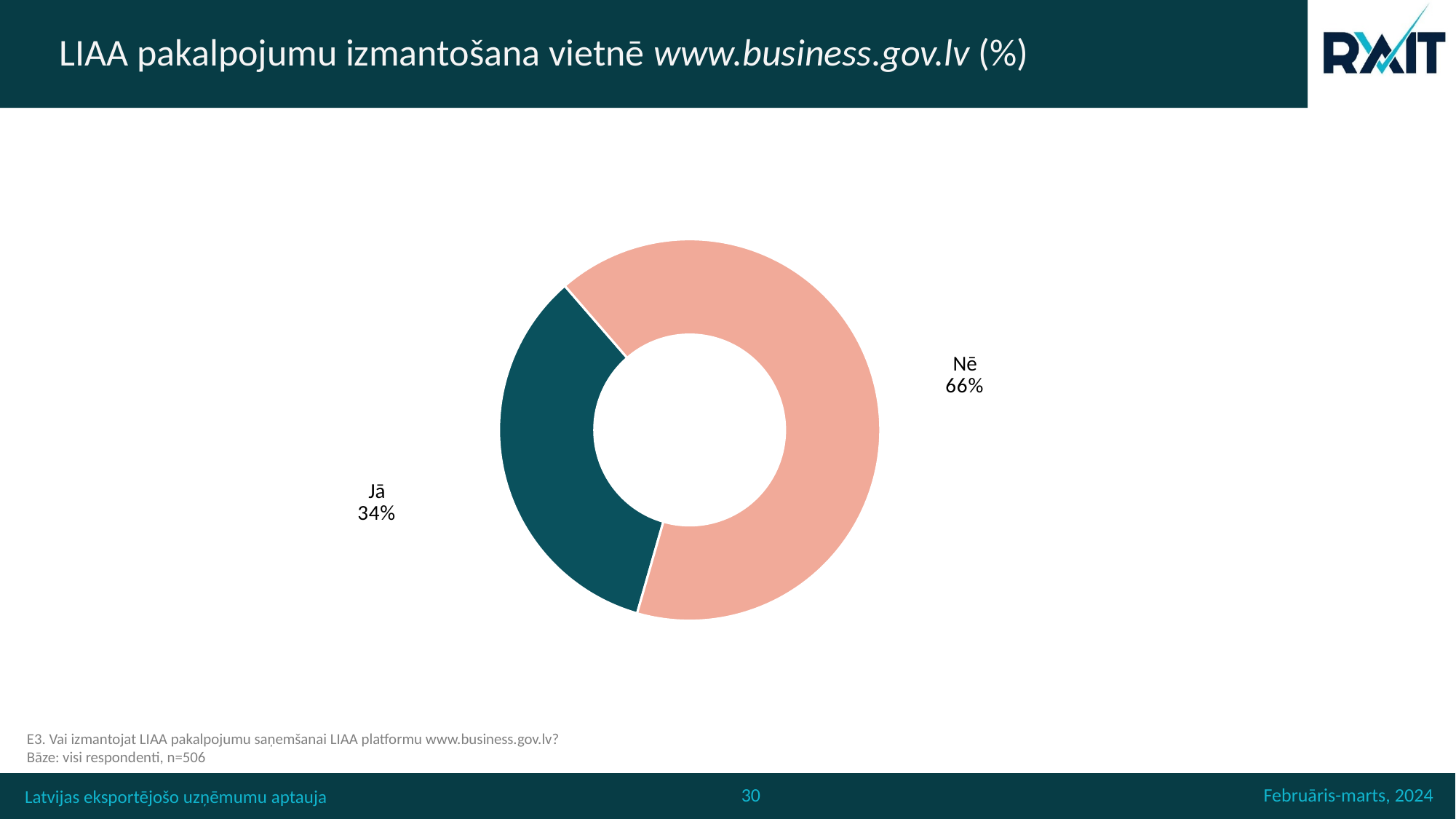

# LIAA pakalpojumu izmantošana vietnē www.business.gov.lv (%)

### Chart

| Category | 506 |
|---|---|
| Jā | 34.18972332015811 |
| Nē | 65.81027667984189 |
E3. Vai izmantojat LIAA pakalpojumu saņemšanai LIAA platformu www.business.gov.lv?
Bāze: visi respondenti, n=506